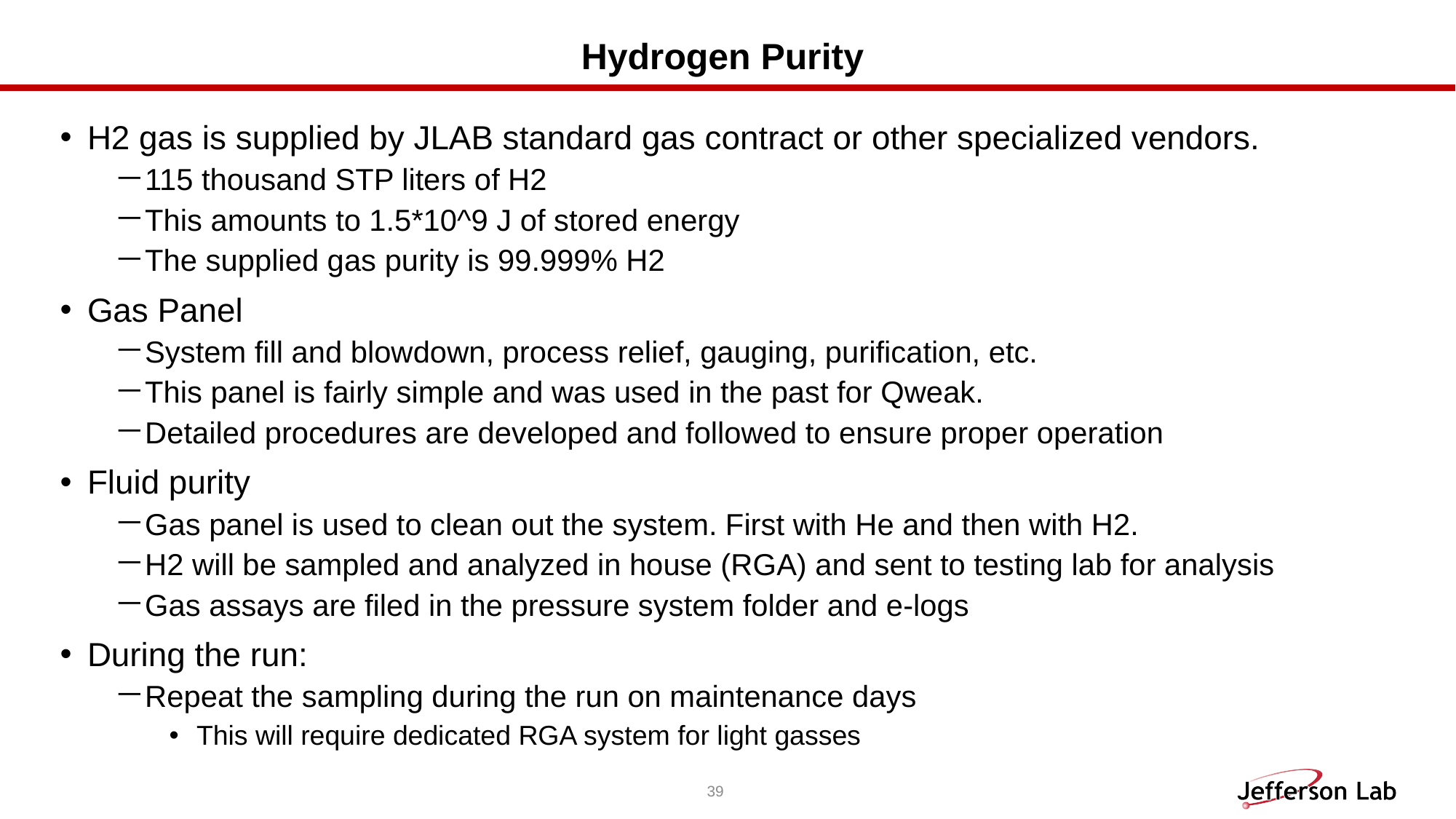

# Hydrogen Purity
H2 gas is supplied by JLAB standard gas contract or other specialized vendors.
115 thousand STP liters of H2
This amounts to 1.5*10^9 J of stored energy
The supplied gas purity is 99.999% H2
Gas Panel
System fill and blowdown, process relief, gauging, purification, etc.
This panel is fairly simple and was used in the past for Qweak.
Detailed procedures are developed and followed to ensure proper operation
Fluid purity
Gas panel is used to clean out the system. First with He and then with H2.
H2 will be sampled and analyzed in house (RGA) and sent to testing lab for analysis
Gas assays are filed in the pressure system folder and e-logs
During the run:
Repeat the sampling during the run on maintenance days
This will require dedicated RGA system for light gasses
39